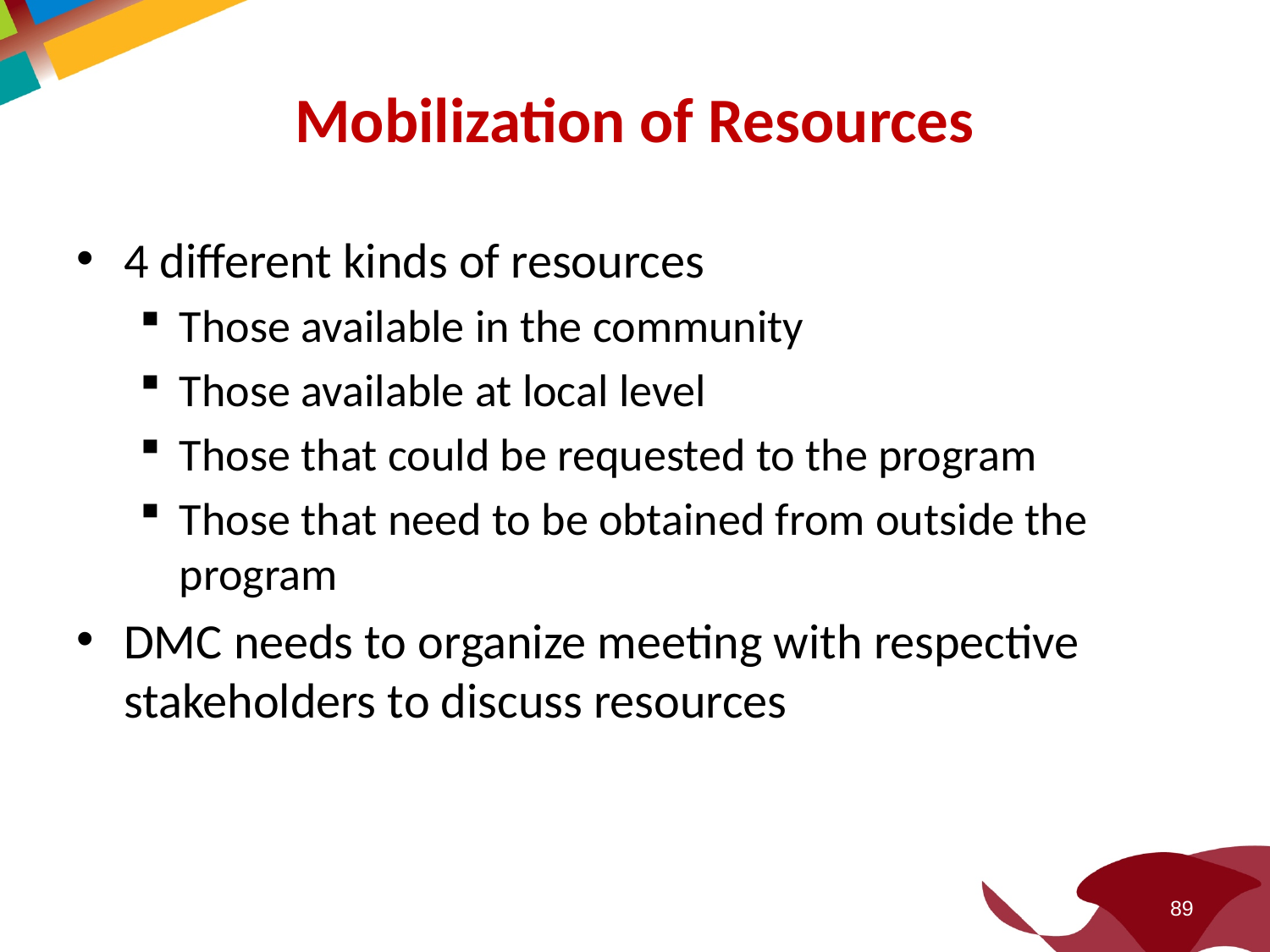

# Mobilization of Resources
4 different kinds of resources
Those available in the community
Those available at local level
Those that could be requested to the program
Those that need to be obtained from outside the program
DMC needs to organize meeting with respective stakeholders to discuss resources
89